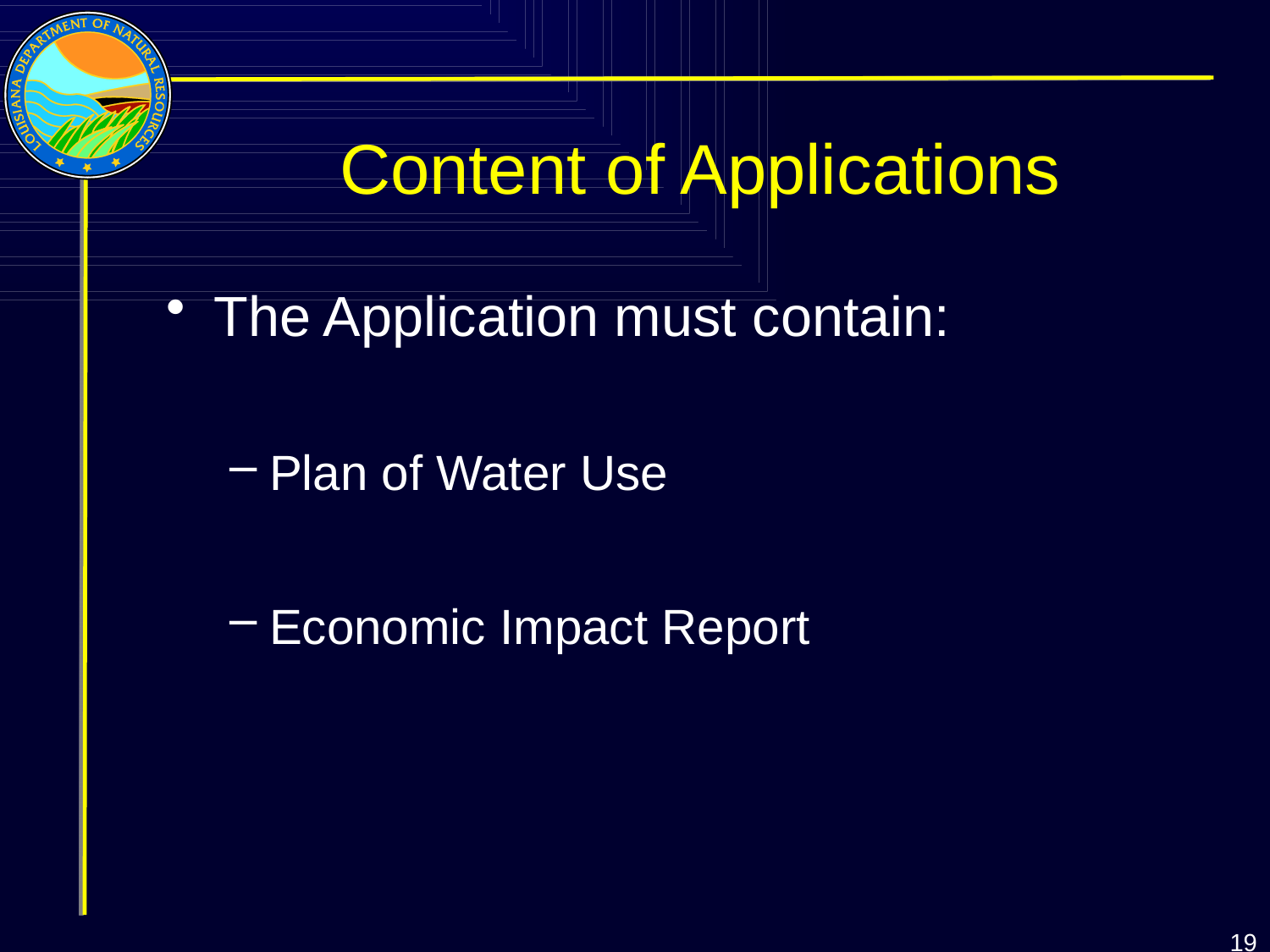

# Content of Applications
The Application must contain:

Plan of Water Use

Economic Impact Report
19